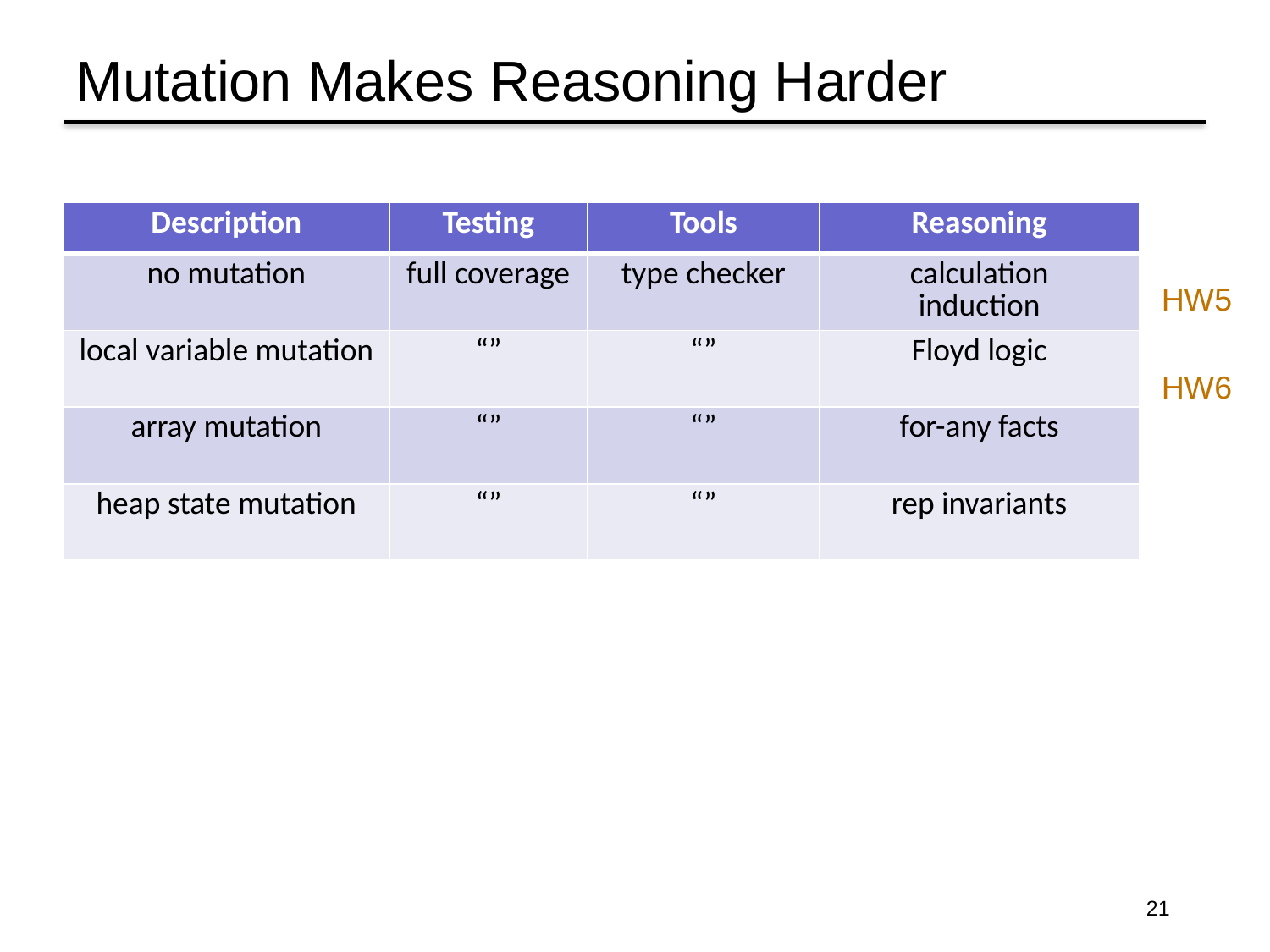

# Mutation Makes Reasoning Harder
| Description | Testing | Tools | Reasoning |
| --- | --- | --- | --- |
| no mutation | full coverage | type checker | calculation induction |
| local variable mutation | “” | “” | Floyd logic |
| array mutation | “” | “” | for-any facts |
| heap state mutation | “” | “” | rep invariants |
HW5
HW6
21